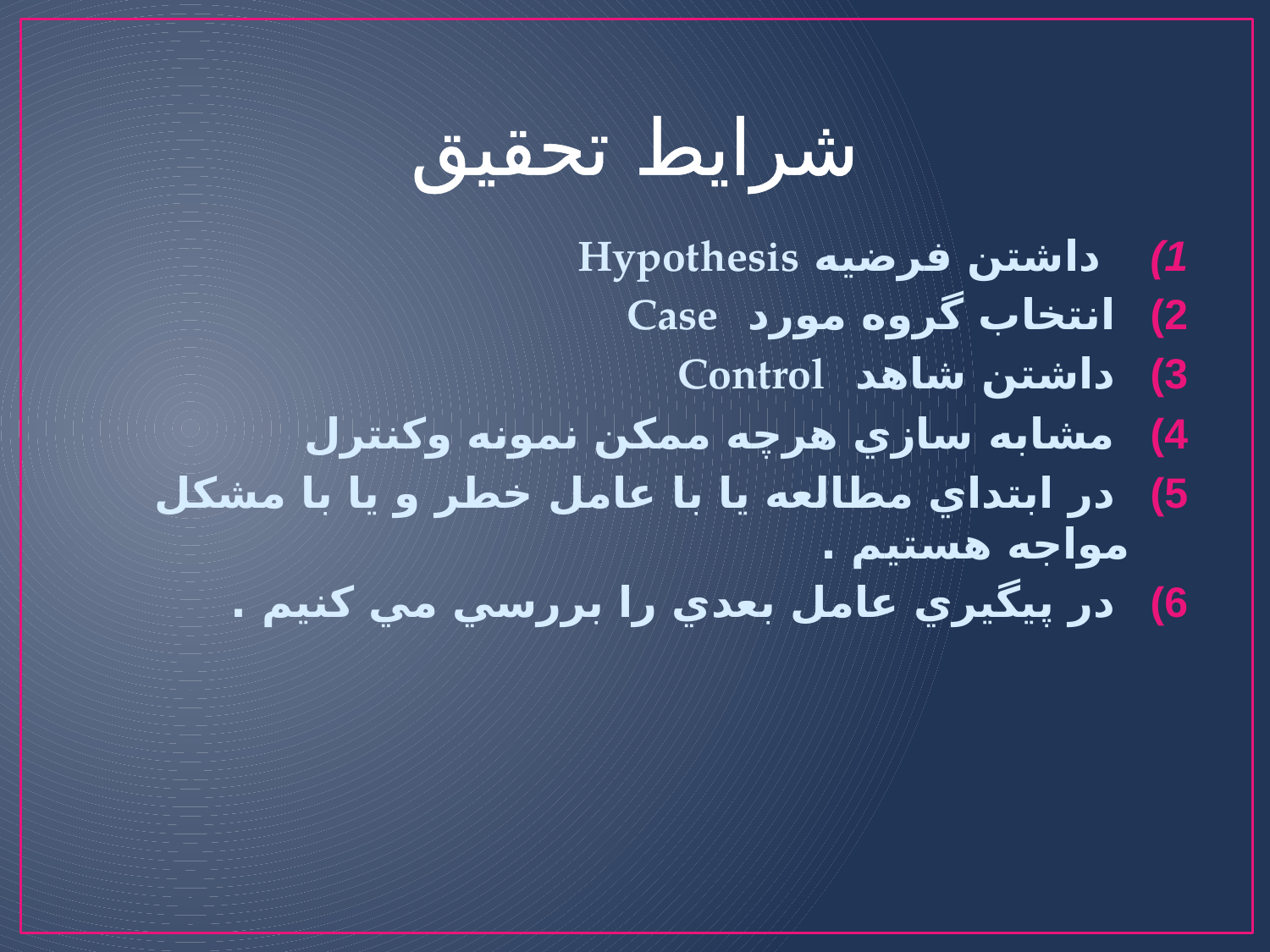

# شرایط تحقیق
  داشتن فرضيه Hypothesis
 انتخاب گروه مورد  Case
 داشتن شاهد  Control
 مشابه سازي هرچه ممكن نمونه وكنترل
 در ابتداي مطالعه يا با عامل خطر و يا با مشكل مواجه هستيم .
 در پيگيري عامل بعدي را بررسي مي كنيم .